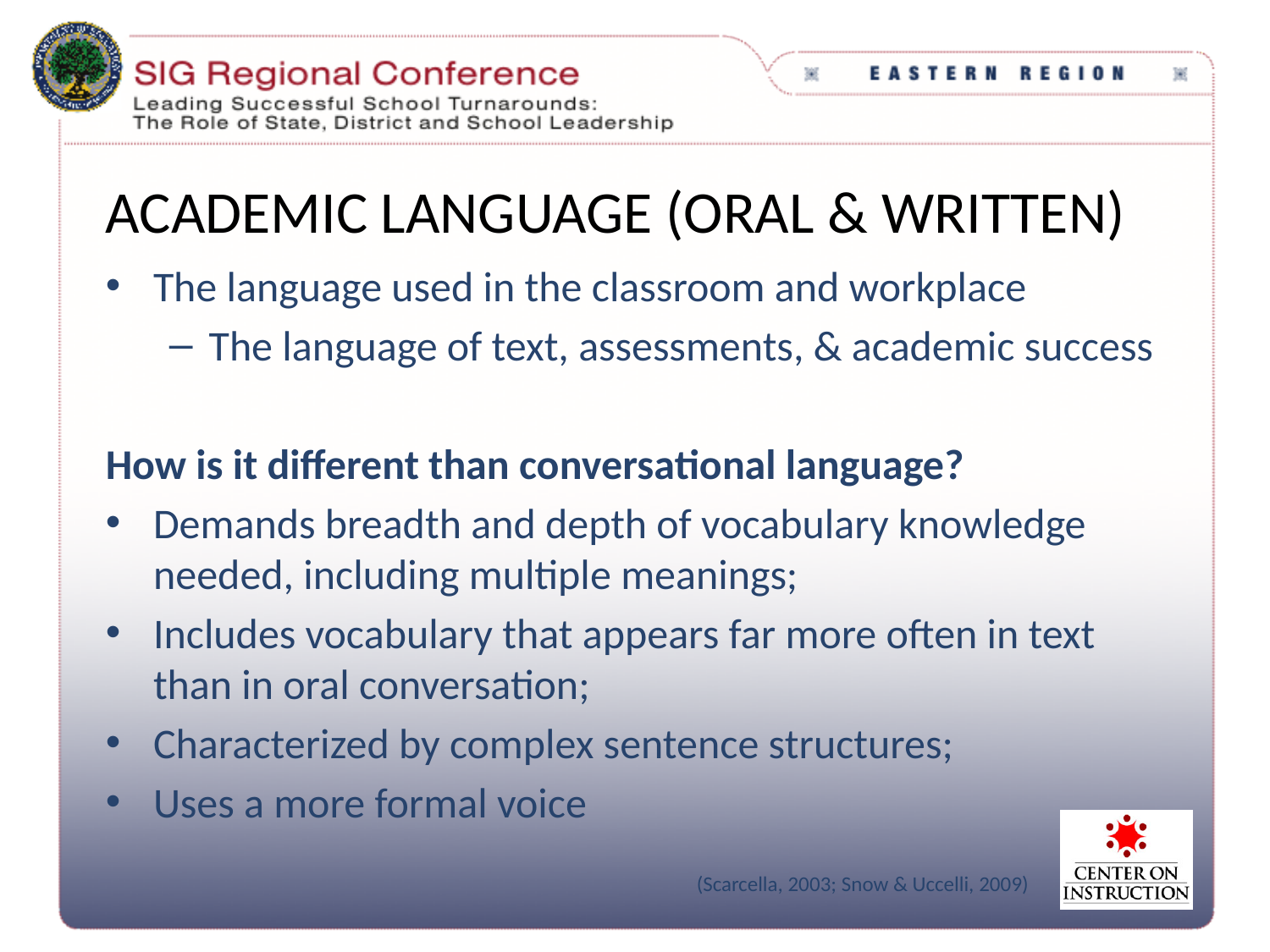

# Academic Language (Oral & Written)
The language used in the classroom and workplace
The language of text, assessments, & academic success

How is it different than conversational language?
Demands breadth and depth of vocabulary knowledge needed, including multiple meanings;
Includes vocabulary that appears far more often in text than in oral conversation;
Characterized by complex sentence structures;
Uses a more formal voice

                                                                                            (Scarcella, 2003; Snow & Uccelli, 2009)